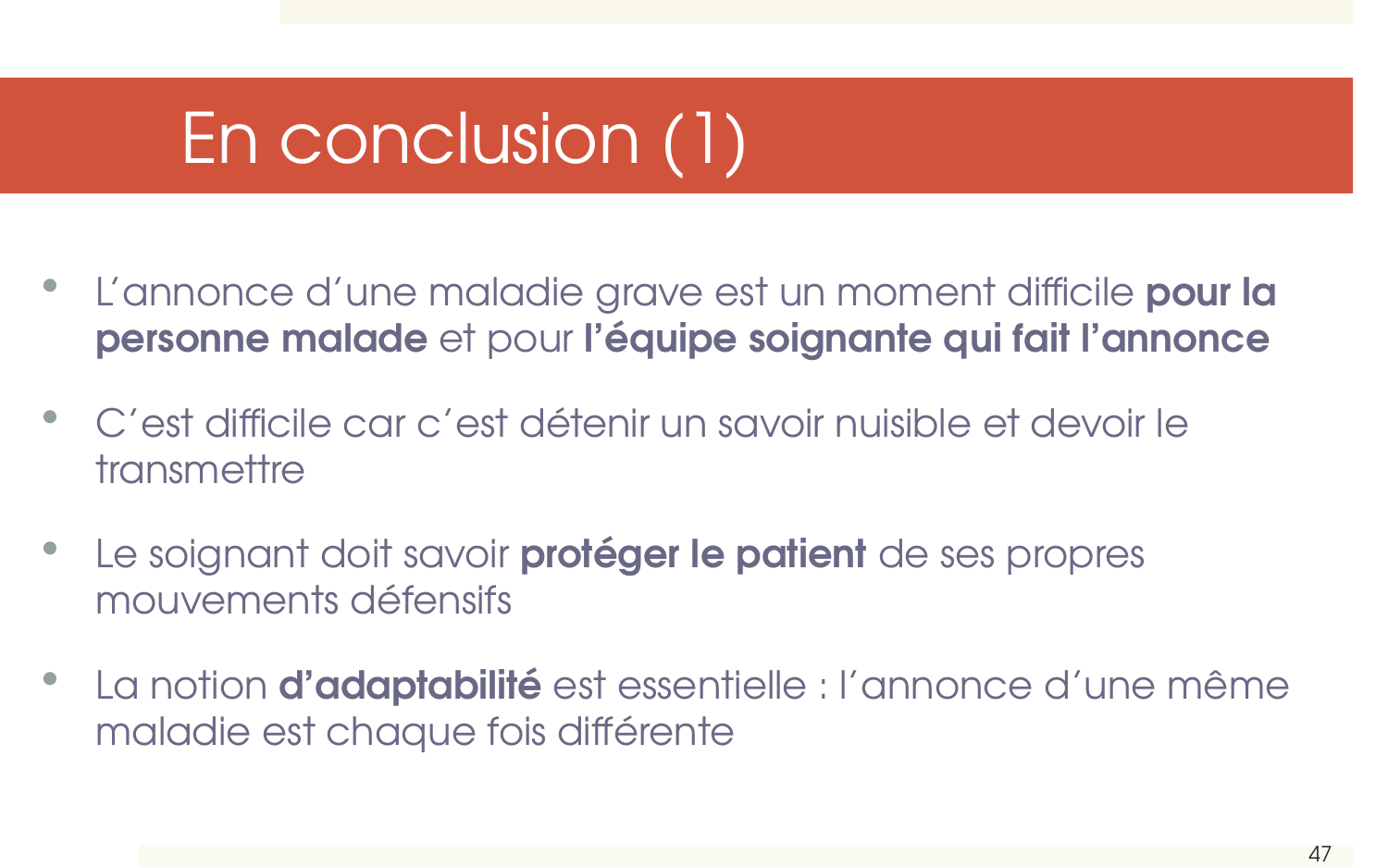

# En conclusion (1)
L’annonce d’une maladie grave est un moment difficile pour la personne malade et pour l’équipe soignante qui fait l’annonce
C’est difficile car c’est détenir un savoir nuisible et devoir le transmettre
Le soignant doit savoir protéger le patient de ses propres mouvements défensifs
La notion d’adaptabilité est essentielle : l’annonce d’une même maladie est chaque fois différente